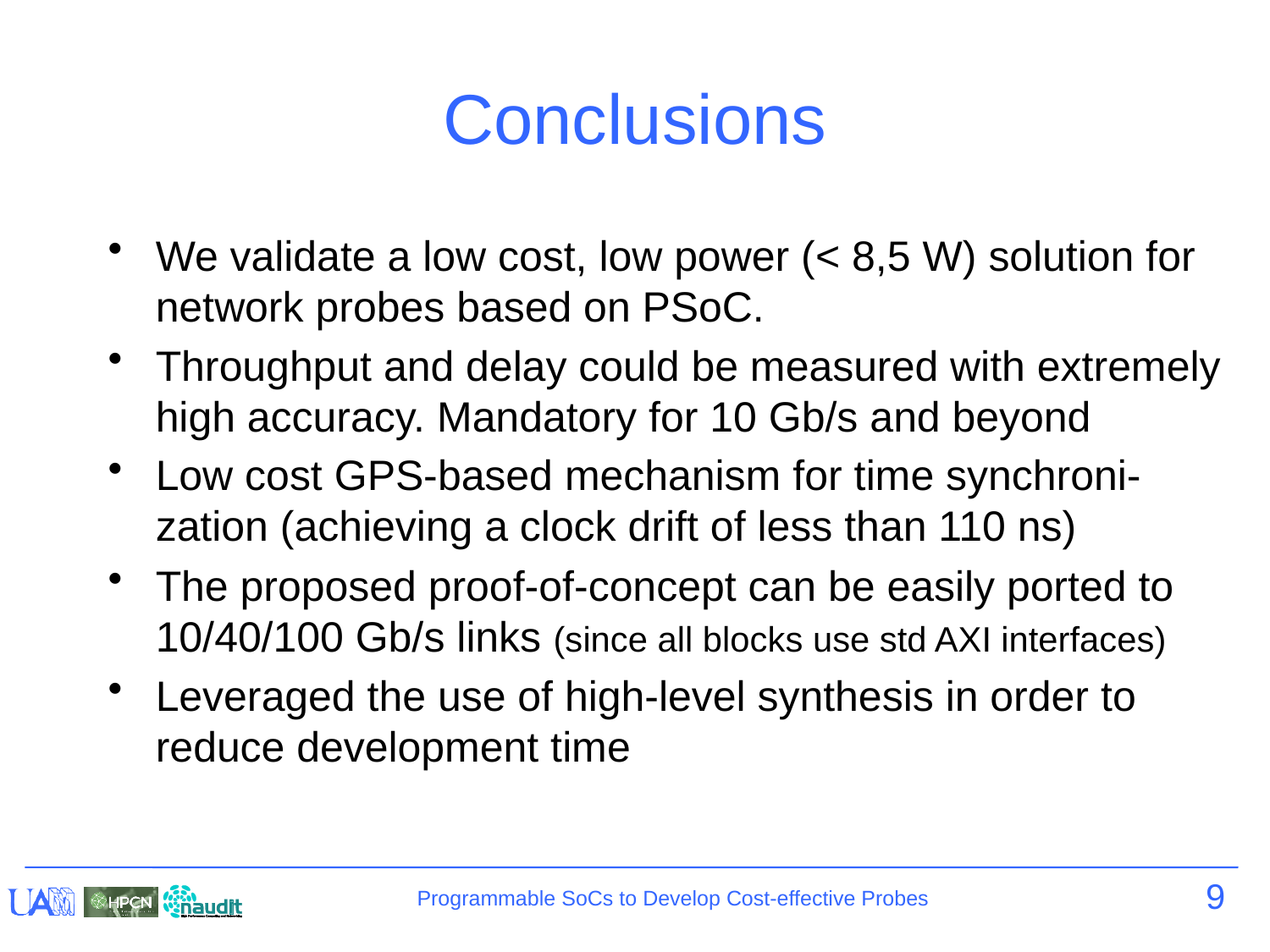

# Conclusions
We validate a low cost, low power (< 8,5 W) solution for network probes based on PSoC.
Throughput and delay could be measured with extremely high accuracy. Mandatory for 10 Gb/s and beyond
Low cost GPS-based mechanism for time synchroni-zation (achieving a clock drift of less than 110 ns)
The proposed proof-of-concept can be easily ported to 10/40/100 Gb/s links (since all blocks use std AXI interfaces)
Leveraged the use of high-level synthesis in order to reduce development time
9
Programmable SoCs to Develop Cost-effective Probes